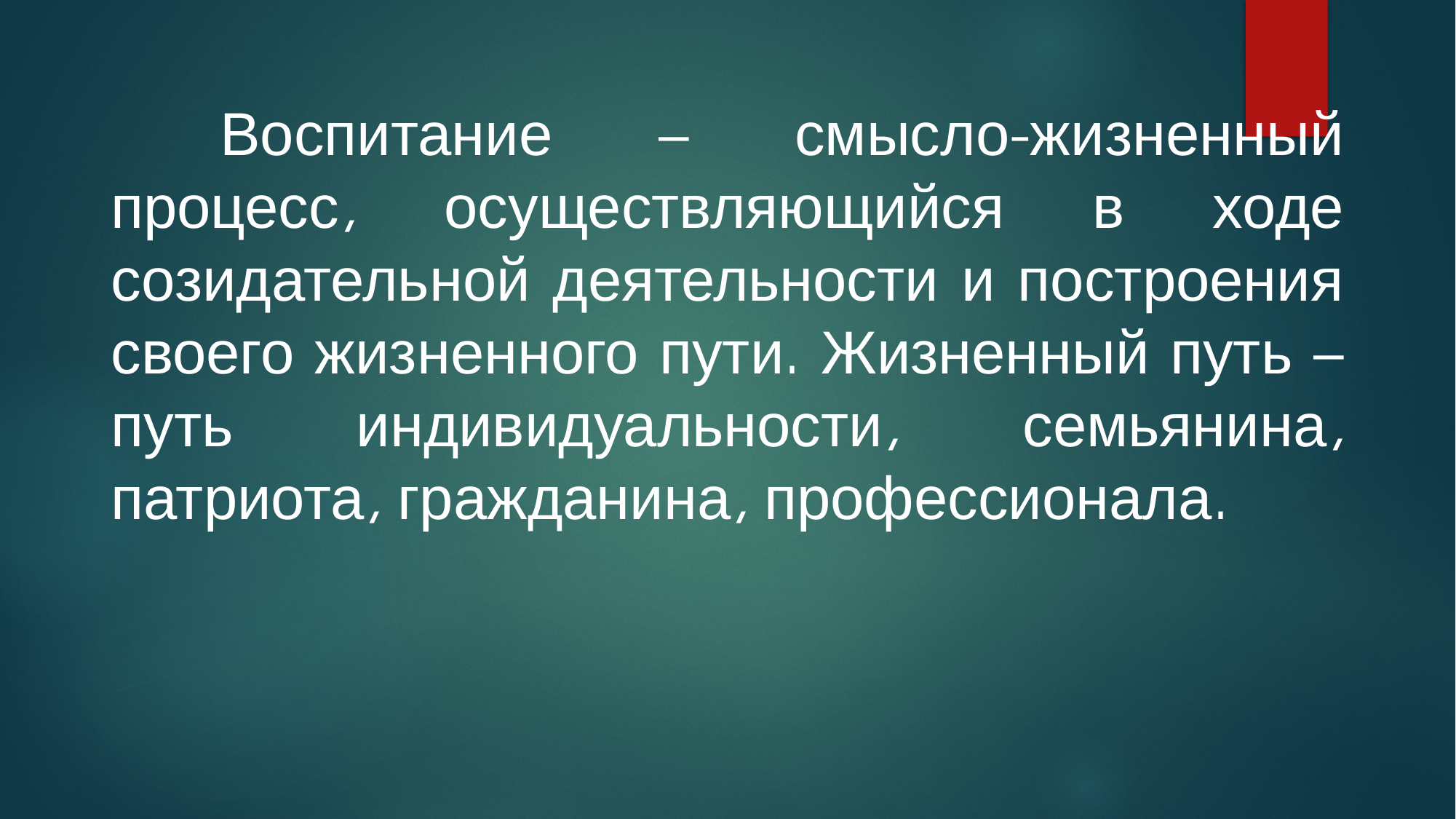

Воспитание – смысло-жизненный процесс, осуществляющийся в ходе созидательной деятельности и построения своего жизненного пути. Жизненный путь – путь индивидуальности, семьянина, патриота, гражданина, профессионала.